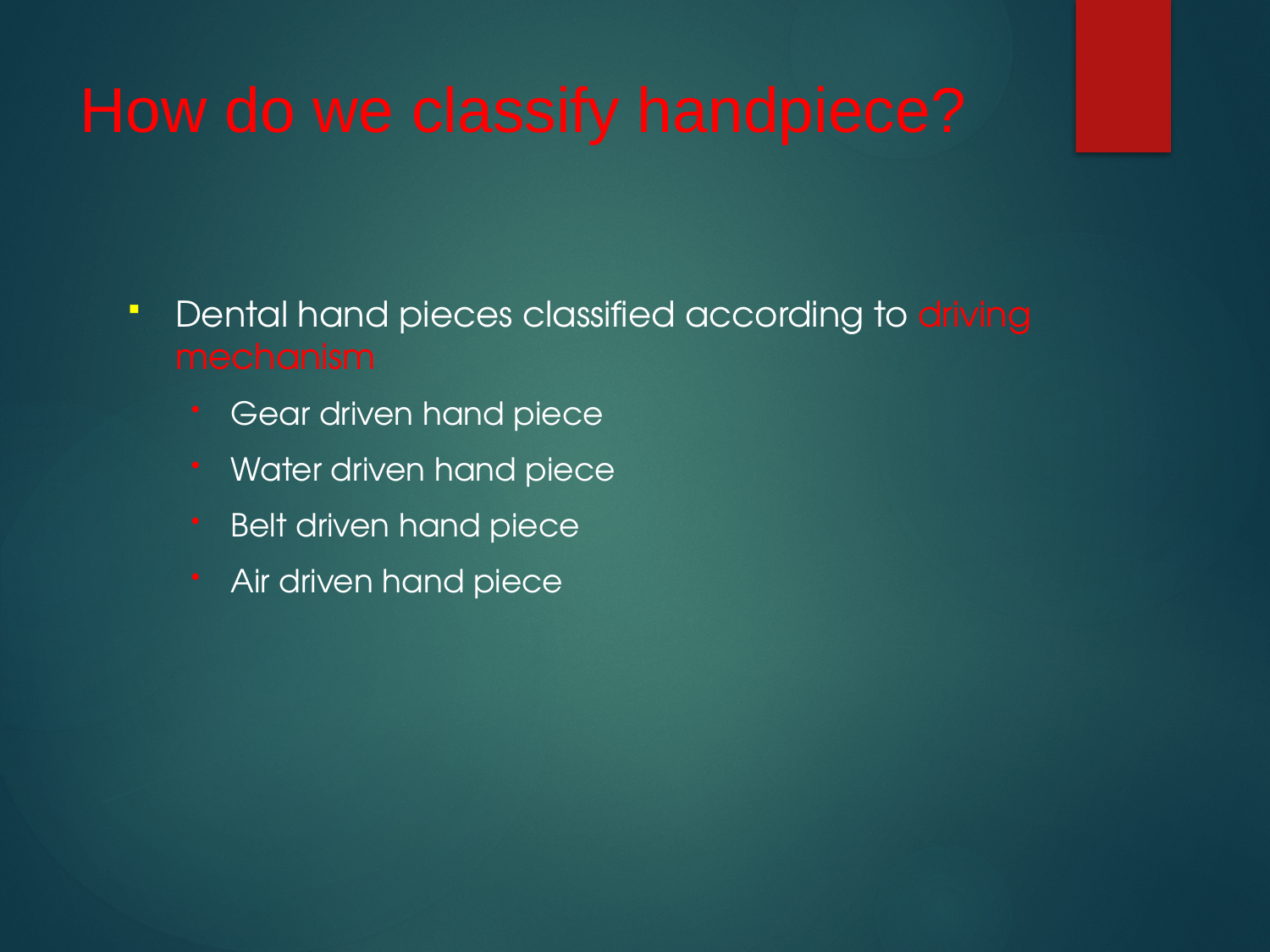

# How do we classify handpiece?
Dental hand pieces classified according to driving mechanism
Gear driven hand piece
Water driven hand piece
Belt driven hand piece
Air driven hand piece